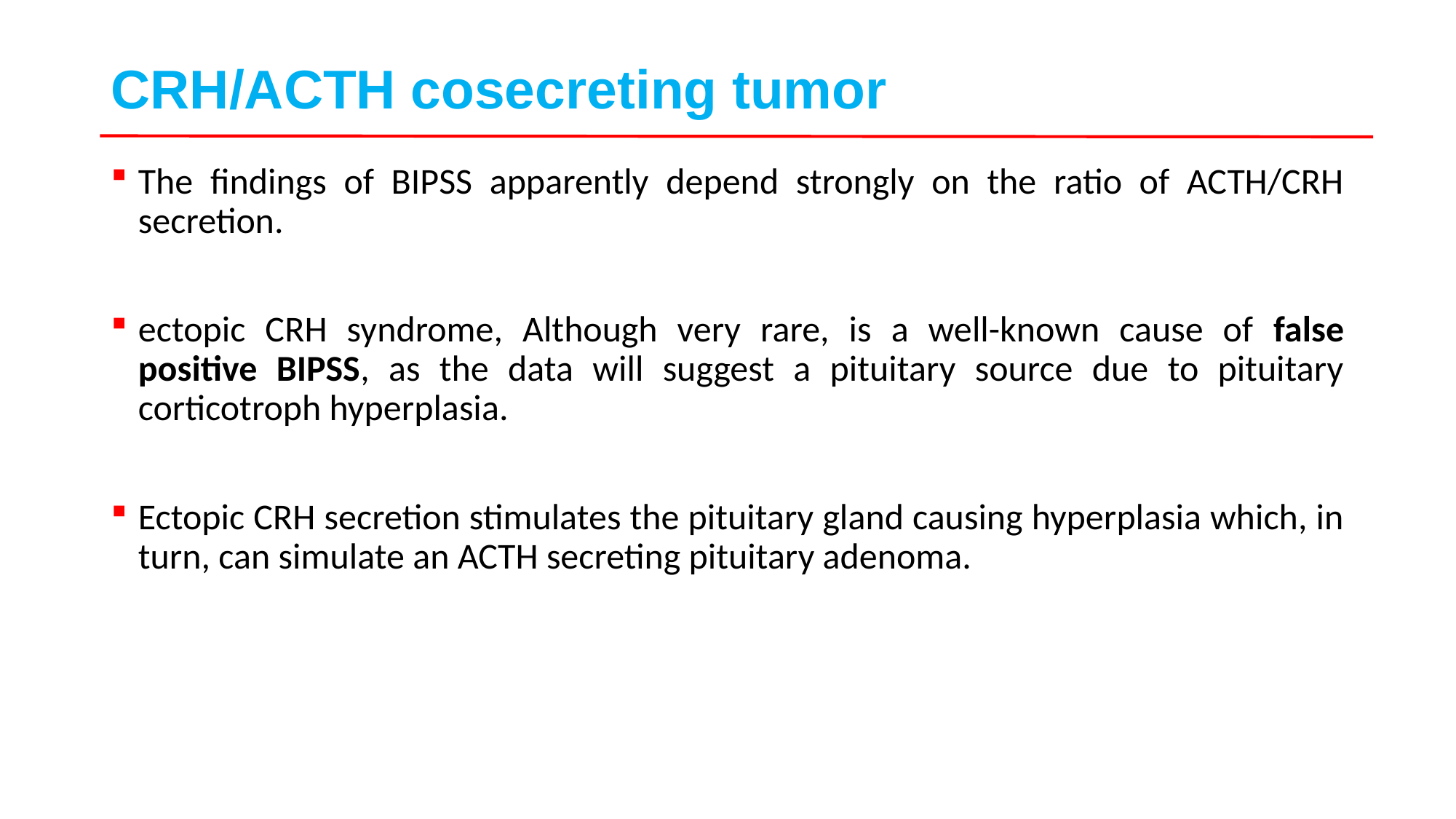

# CRH/ACTH cosecreting tumor
Τhe findings of BIPSS apparently depend strongly on the ratio of ACTH/CRH secretion.

ectopic CRH syndrome, Although very rare, is a well-known cause of false positive BIPSS, as the data will suggest a pituitary source due to pituitary corticotroph hyperplasia.

Ectopic CRH secretion stimulates the pituitary gland causing hyperplasia which, in turn, can simulate an ACTH secreting pituitary adenoma.